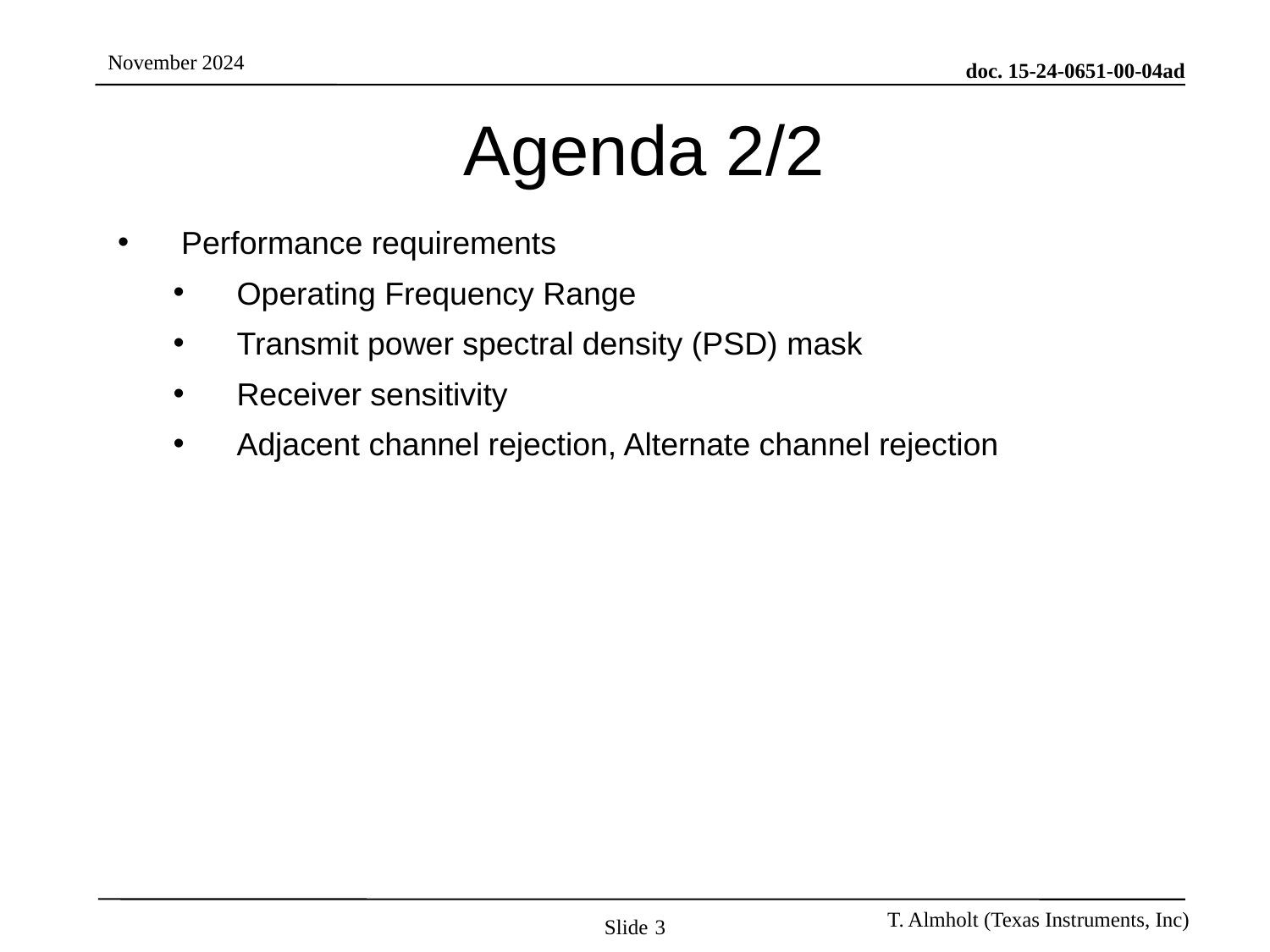

# Agenda 2/2
Performance requirements
Operating Frequency Range
Transmit power spectral density (PSD) mask
Receiver sensitivity
Adjacent channel rejection, Alternate channel rejection

Slide 3